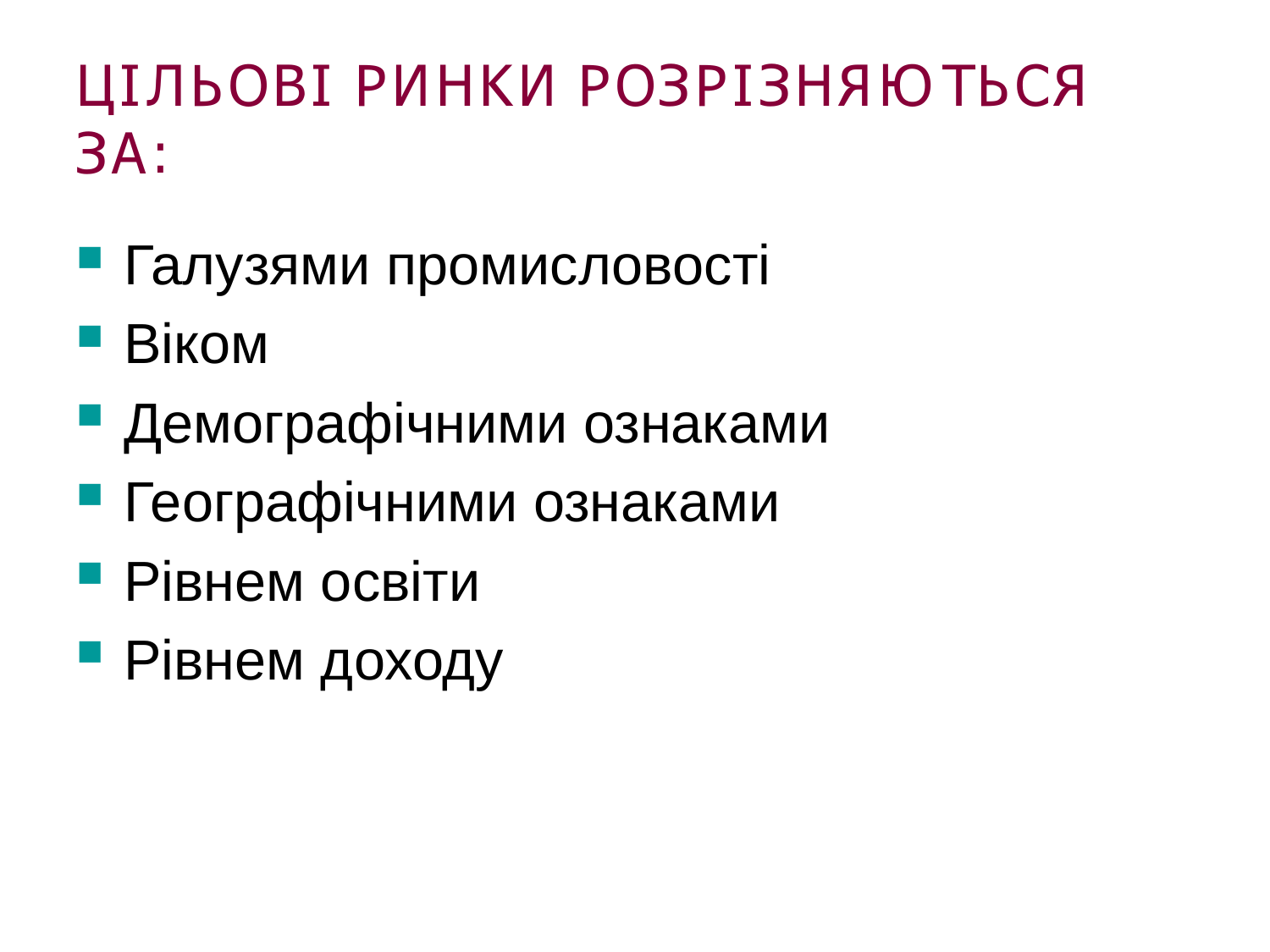

# Цільові ринки розрізняються за:
Галузями промисловості
Віком
Демографічними ознаками
Географічними ознаками
Рівнем освіти
Рівнем доходу